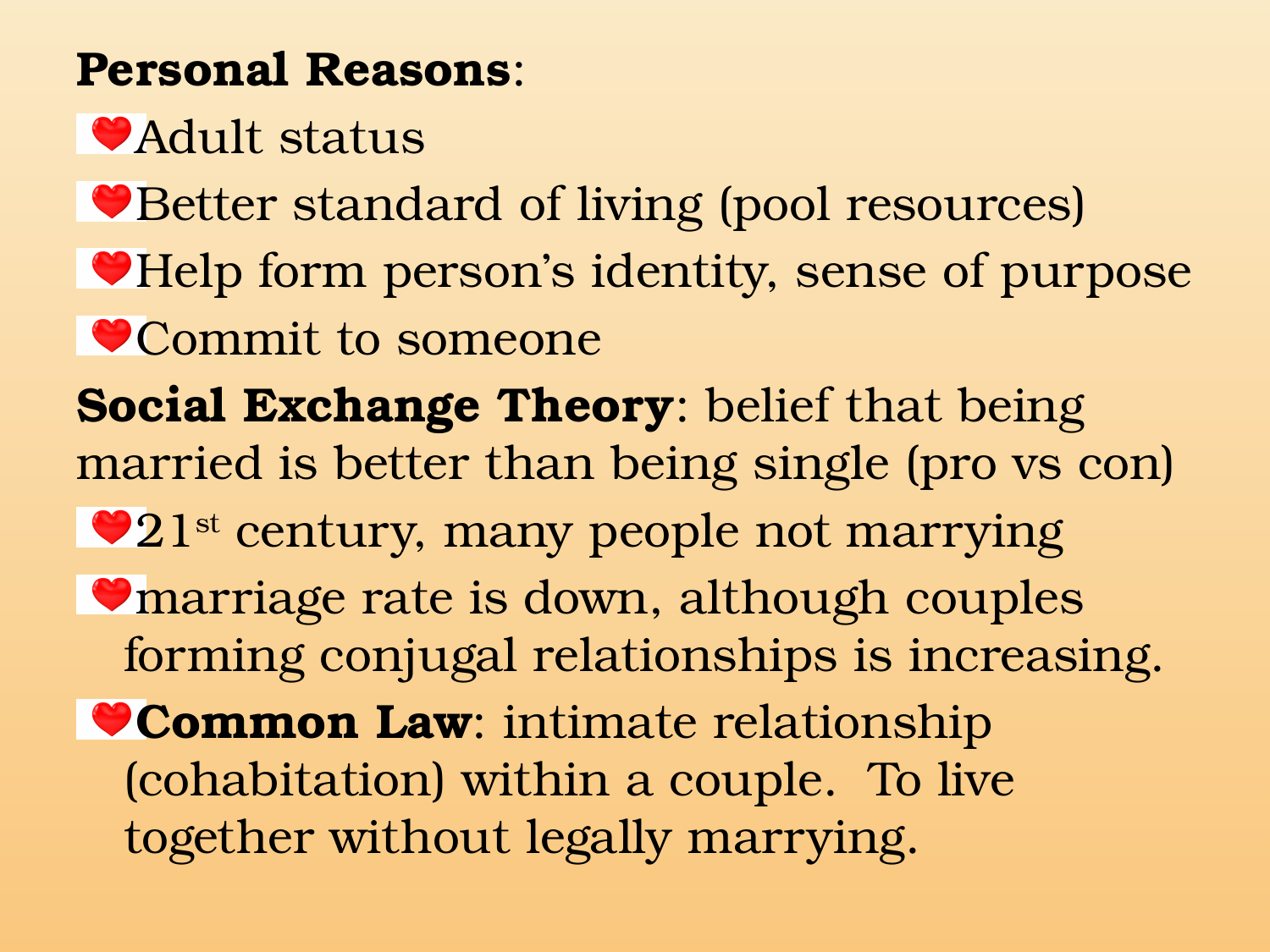

Personal Reasons:
Adult status
Better standard of living (pool resources)
Help form person’s identity, sense of purpose
Commit to someone
Social Exchange Theory: belief that being married is better than being single (pro vs con)
21st century, many people not marrying
marriage rate is down, although couples forming conjugal relationships is increasing.
Common Law: intimate relationship (cohabitation) within a couple.  To live together without legally marrying.